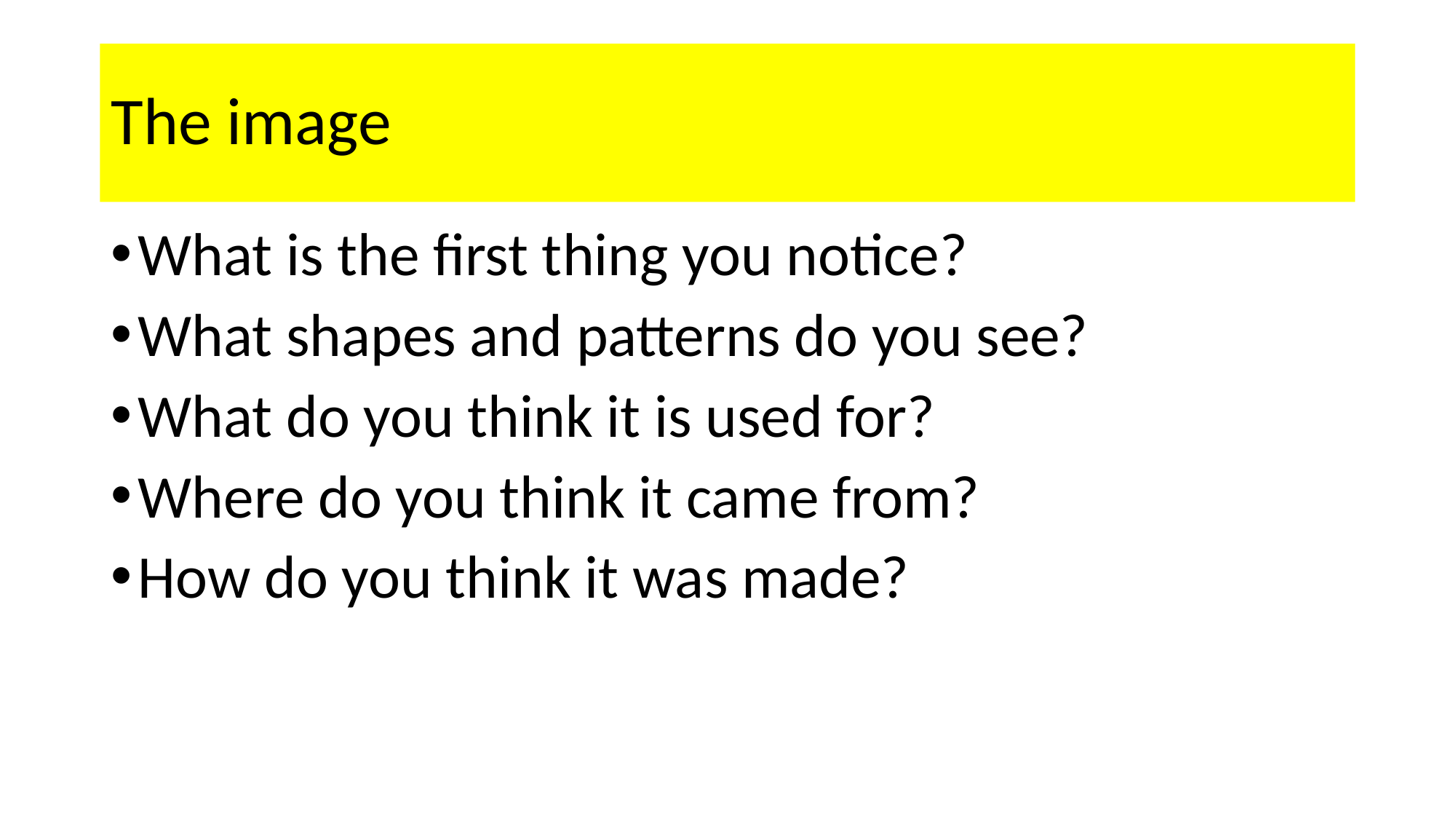

# The image
What is the first thing you notice?
What shapes and patterns do you see?
What do you think it is used for?
Where do you think it came from?
How do you think it was made?